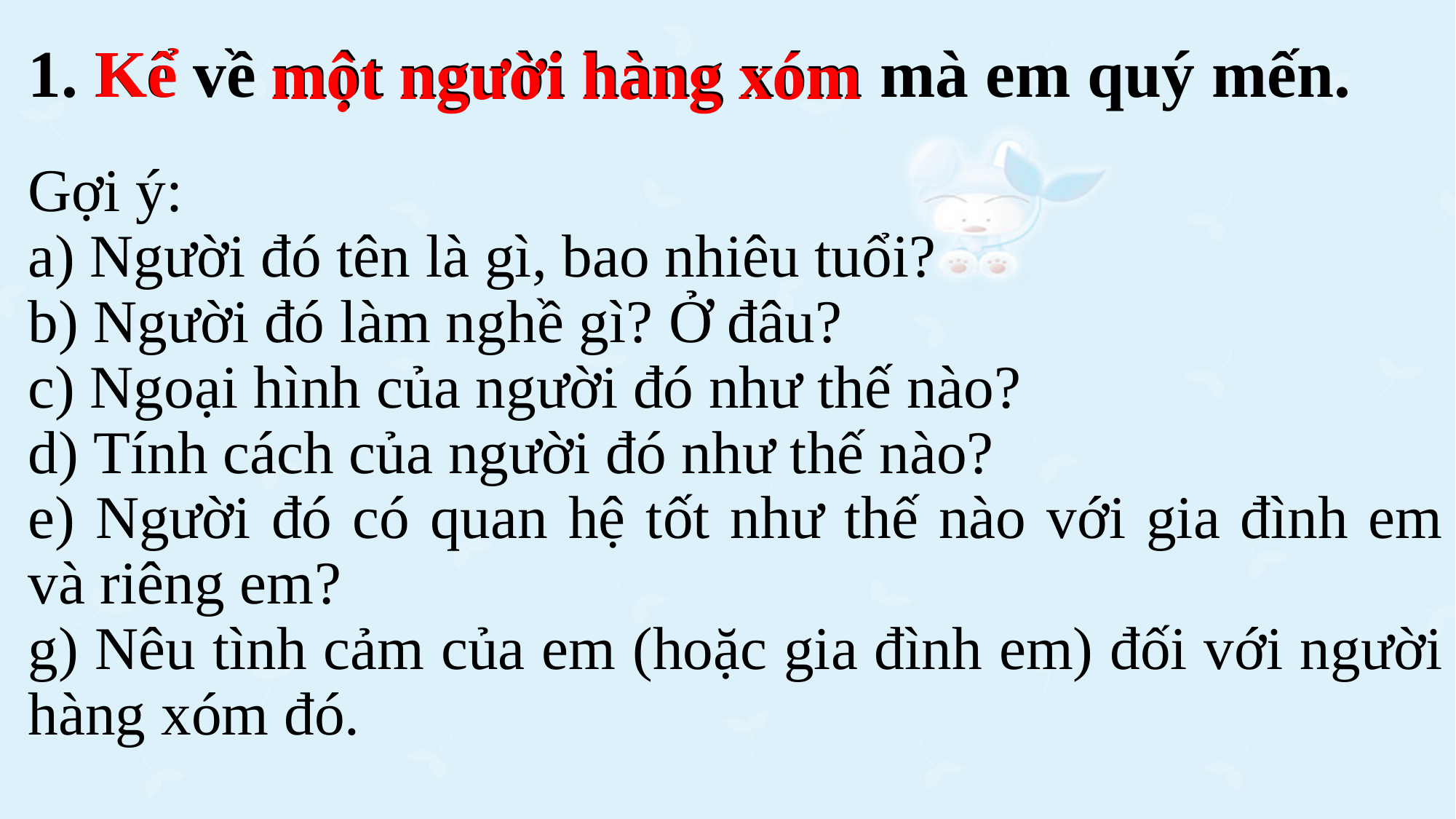

# 1. Kể về một người hàng xóm mà em quý mến.
Kể
một người hàng xóm
Gợi ý:
a) Người đó tên là gì, bao nhiêu tuổi?
b) Người đó làm nghề gì? Ở đâu?
c) Ngoại hình của người đó như thế nào?
d) Tính cách của người đó như thế nào?
e) Người đó có quan hệ tốt như thế nào với gia đình em và riêng em?
g) Nêu tình cảm của em (hoặc gia đình em) đối với người hàng xóm đó.